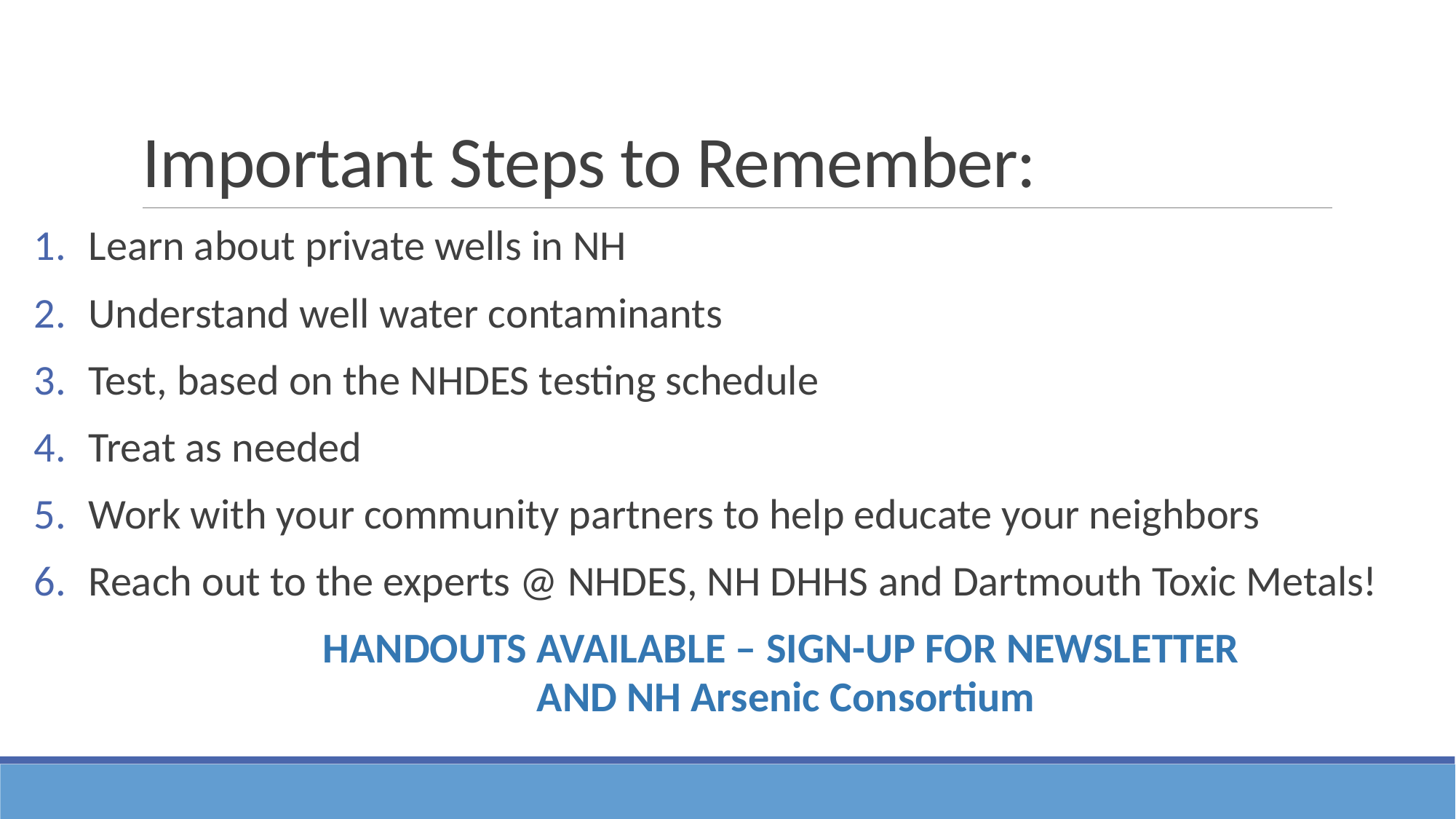

# Important Steps to Remember:
Learn about private wells in NH
Understand well water contaminants
Test, based on the NHDES testing schedule
Treat as needed
Work with your community partners to help educate your neighbors
Reach out to the experts @ NHDES, NH DHHS and Dartmouth Toxic Metals!
 	HANDOUTS AVAILABLE – SIGN-UP FOR NEWSLETTER
	AND NH Arsenic Consortium